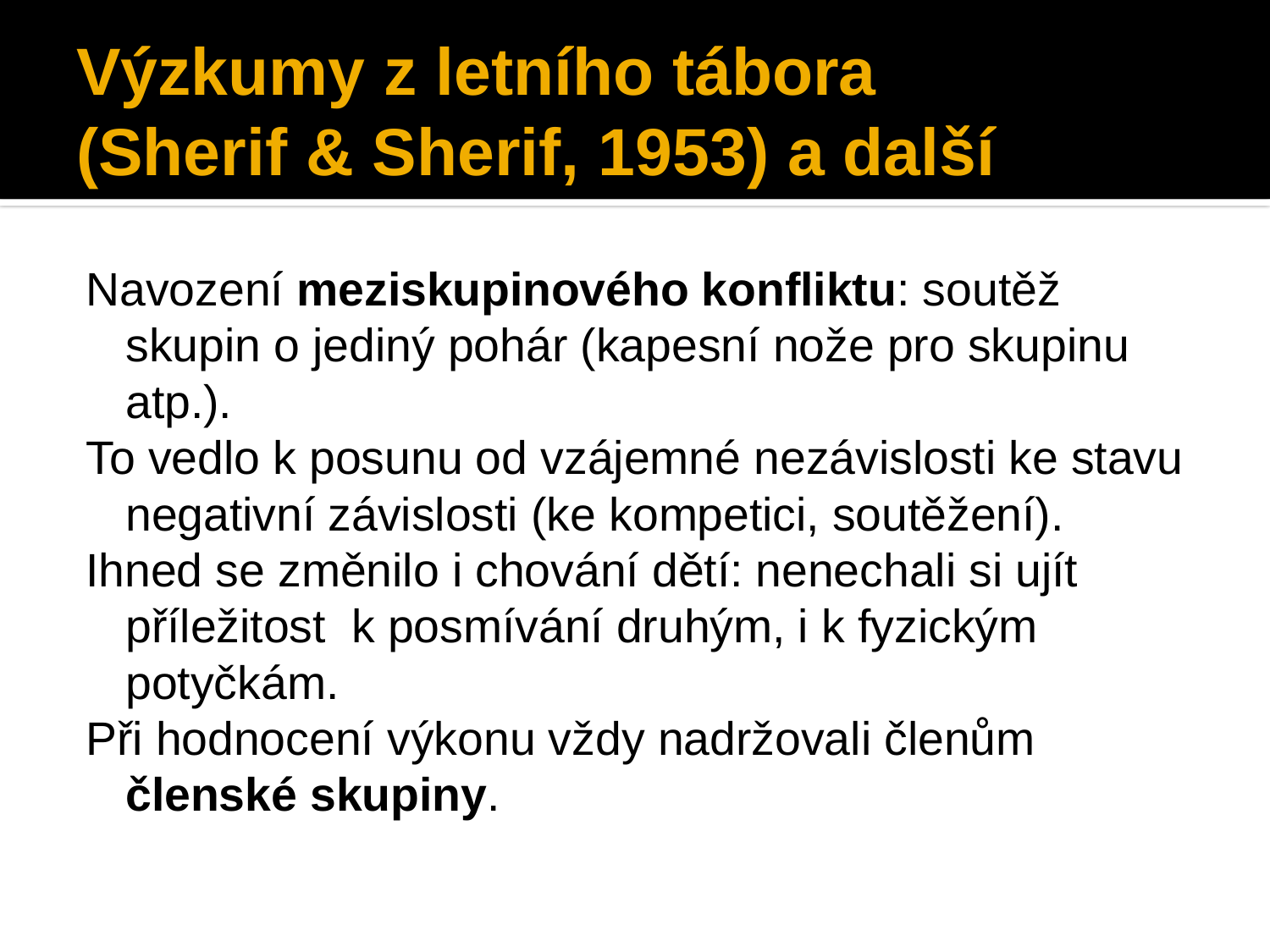

# Výzkumy z letního tábora (Sherif & Sherif, 1953) a další
Navození meziskupinového konfliktu: soutěž skupin o jediný pohár (kapesní nože pro skupinu atp.).
To vedlo k posunu od vzájemné nezávislosti ke stavu negativní závislosti (ke kompetici, soutěžení).
Ihned se změnilo i chování dětí: nenechali si ujít příležitost  k posmívání druhým, i k fyzickým potyčkám.
Při hodnocení výkonu vždy nadržovali členům členské skupiny.